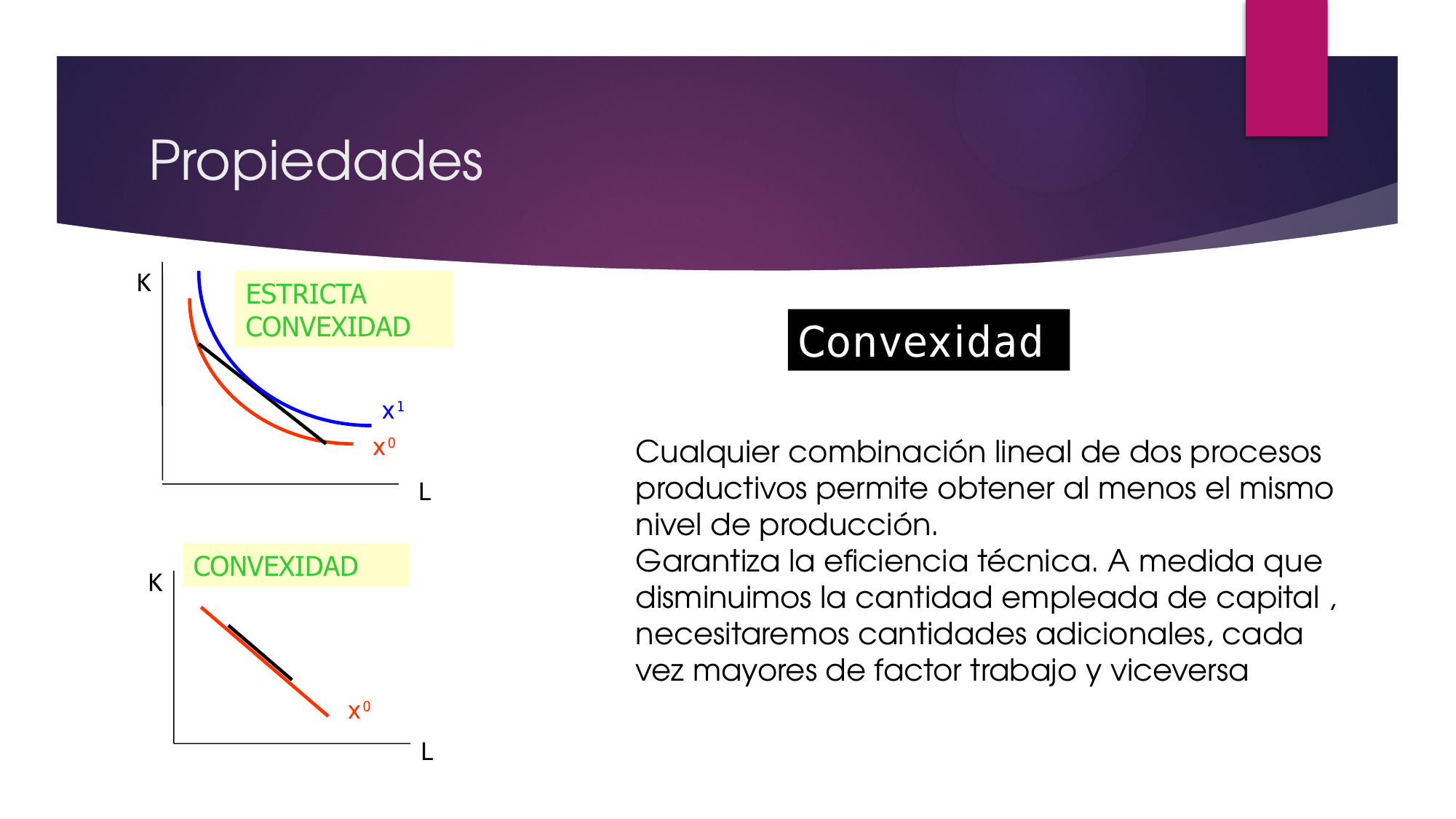

# Propiedades
K

ESTRICTA CONVEXIDAD

Convexidad

x1
x0
Cualquier combinación lineal de dos procesos productivos permite obtener al menos el mismo nivel de producción.
Garantiza la eficiencia técnica. A medida que disminuimos la cantidad empleada de capital , necesitaremos cantidades adicionales, cada vez mayores de factor trabajo y viceversa
L

CONVEXIDAD
K

x0
L